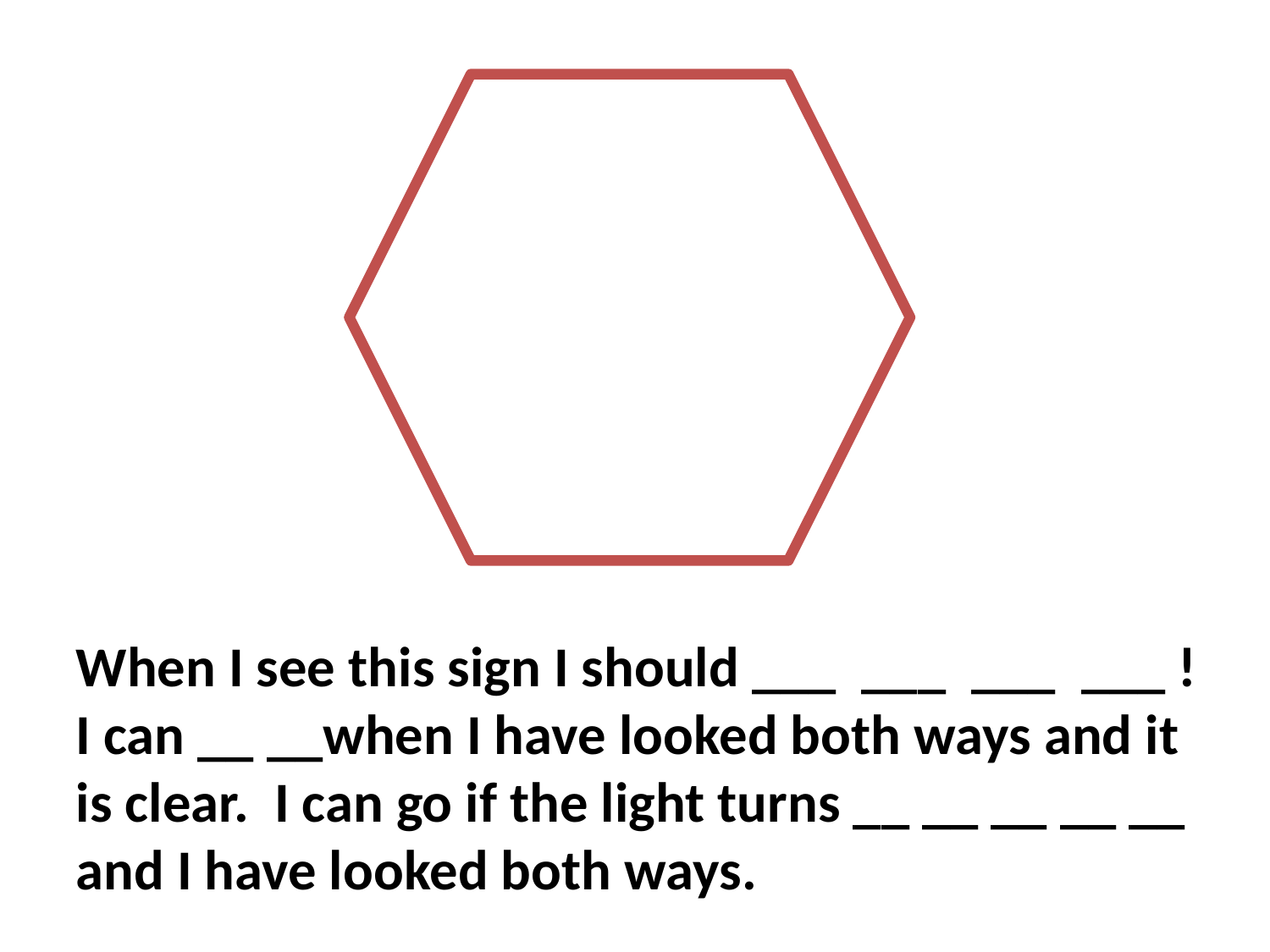

When I see this sign I should ___  ___  ___  ___ !  I can __ __when I have looked both ways and it is clear.  I can go if the light turns __ __ __ __ __ and I have looked both ways.